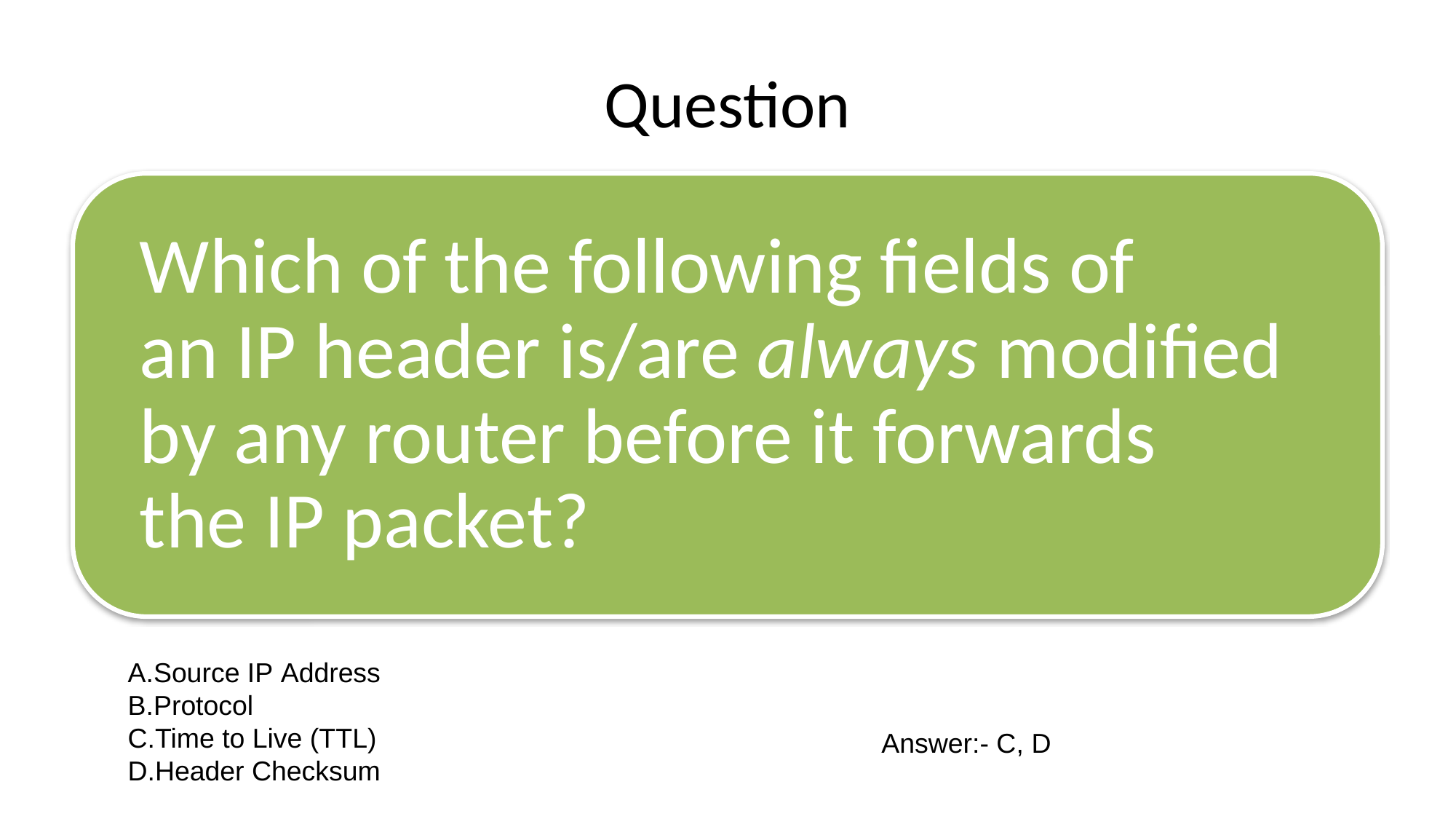

# Question
​​Which of the following fields of an IP header is/are always modified by any router before it forwards the IP packet?

Source IP Address
Protocol
Time to Live (TTL)
Header Checksum
Answer:- C, D